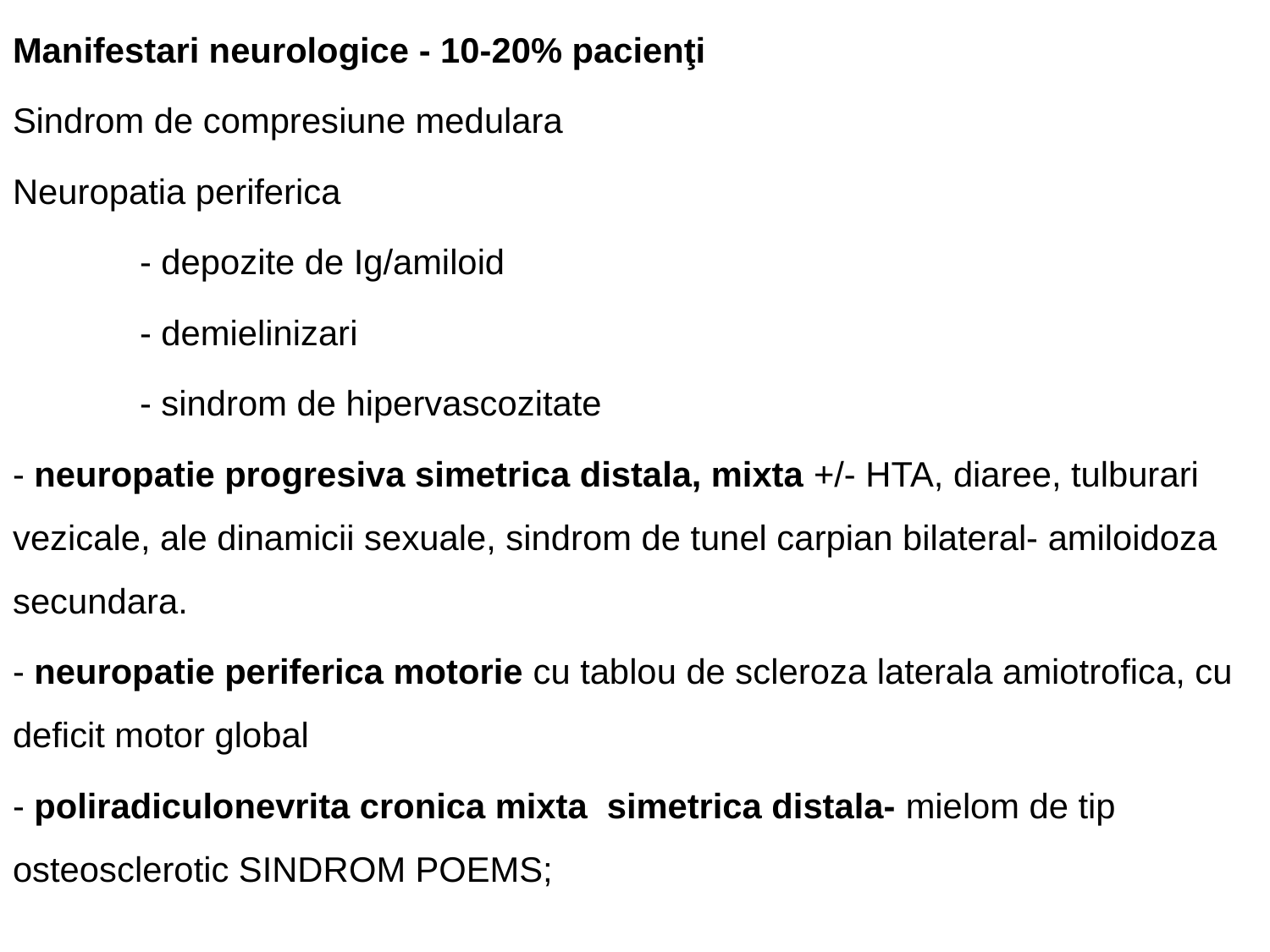

Manifestari neurologice - 10-20% pacienţi
Sindrom de compresiune medulara
Neuropatia periferica
	- depozite de Ig/amiloid
	- demielinizari
	- sindrom de hipervascozitate
- neuropatie progresiva simetrica distala, mixta +/- HTA, diaree, tulburari vezicale, ale dinamicii sexuale, sindrom de tunel carpian bilateral- amiloidoza secundara.
- neuropatie periferica motorie cu tablou de scleroza laterala amiotrofica, cu deficit motor global
- poliradiculonevrita cronica mixta  simetrica distala- mielom de tip osteosclerotic SINDROM POEMS;